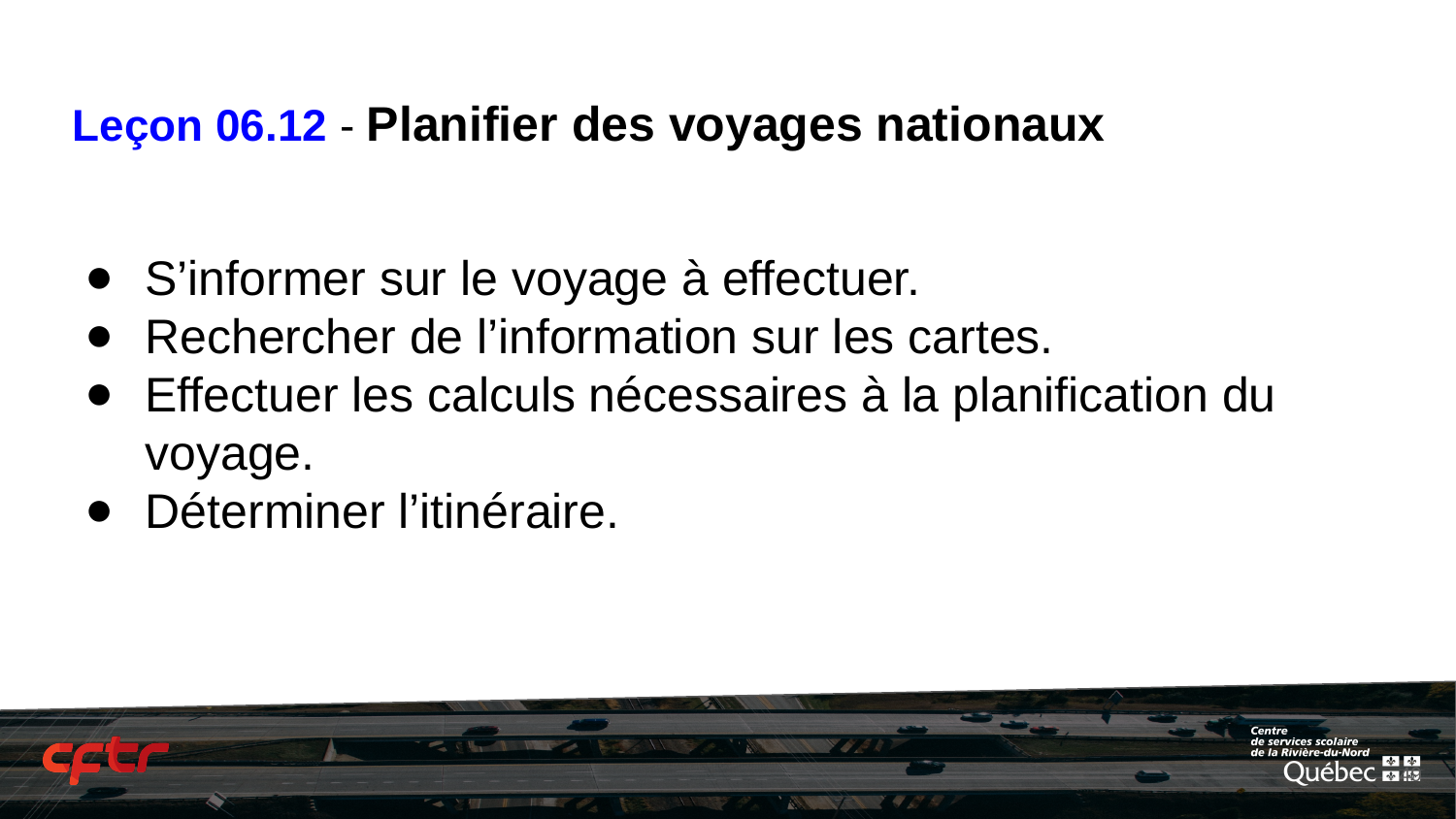

# Leçon 06.12 - Planifier des voyages nationaux

S’informer sur le voyage à effectuer.
Rechercher de l’information sur les cartes.
Effectuer les calculs nécessaires à la planification du voyage.
Déterminer l’itinéraire.

49